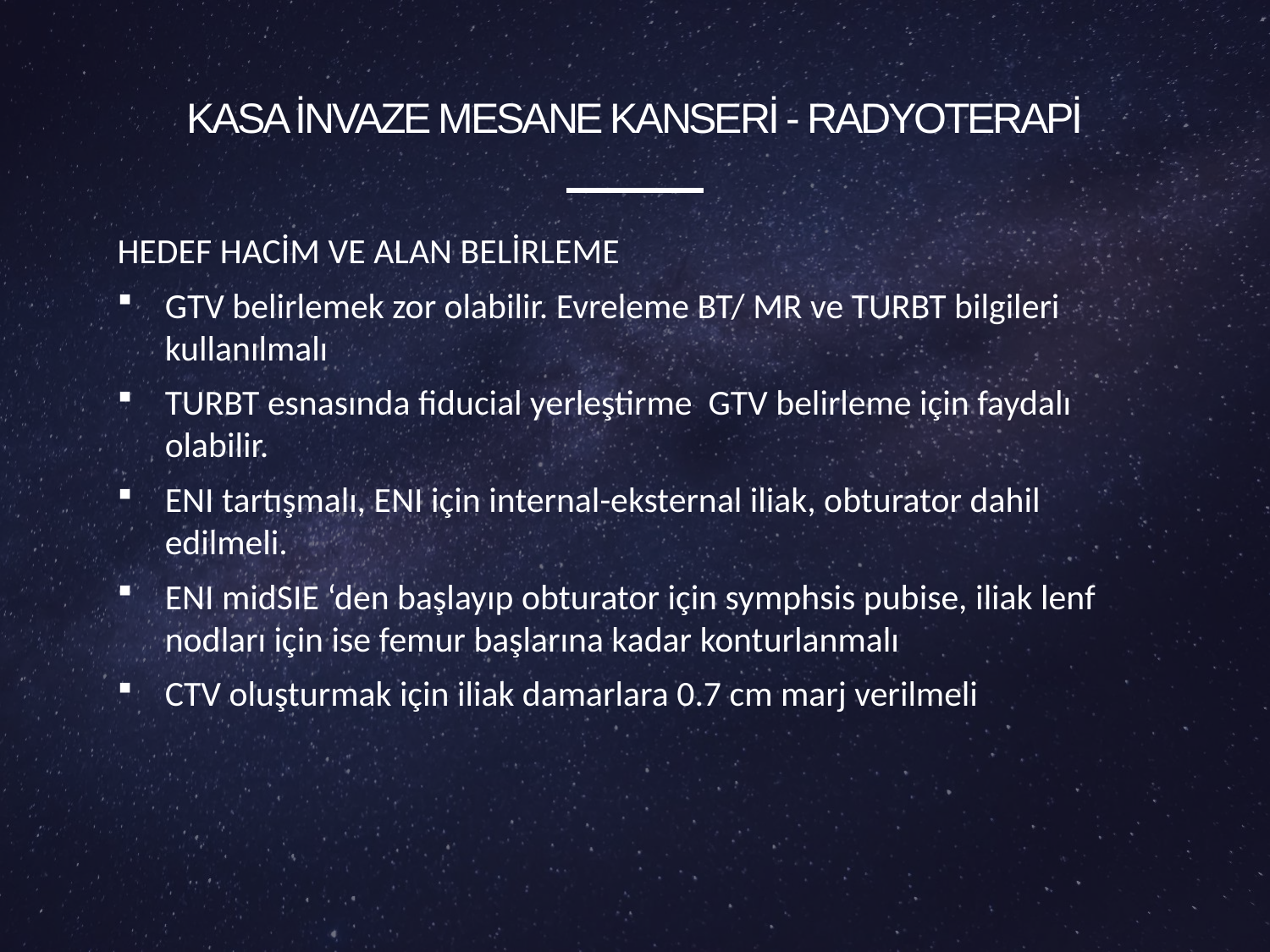

# Kasa invaze mesane kanseri - radyoterapi
HEDEF HACİM VE ALAN BELİRLEME
GTV belirlemek zor olabilir. Evreleme BT/ MR ve TURBT bilgileri kullanılmalı
TURBT esnasında fiducial yerleştirme  GTV belirleme için faydalı olabilir.
ENI tartışmalı, ENI için internal-eksternal iliak, obturator dahil edilmeli.
ENI midSIE ‘den başlayıp obturator için symphsis pubise, iliak lenf nodları için ise femur başlarına kadar konturlanmalı
CTV oluşturmak için iliak damarlara 0.7 cm marj verilmeli